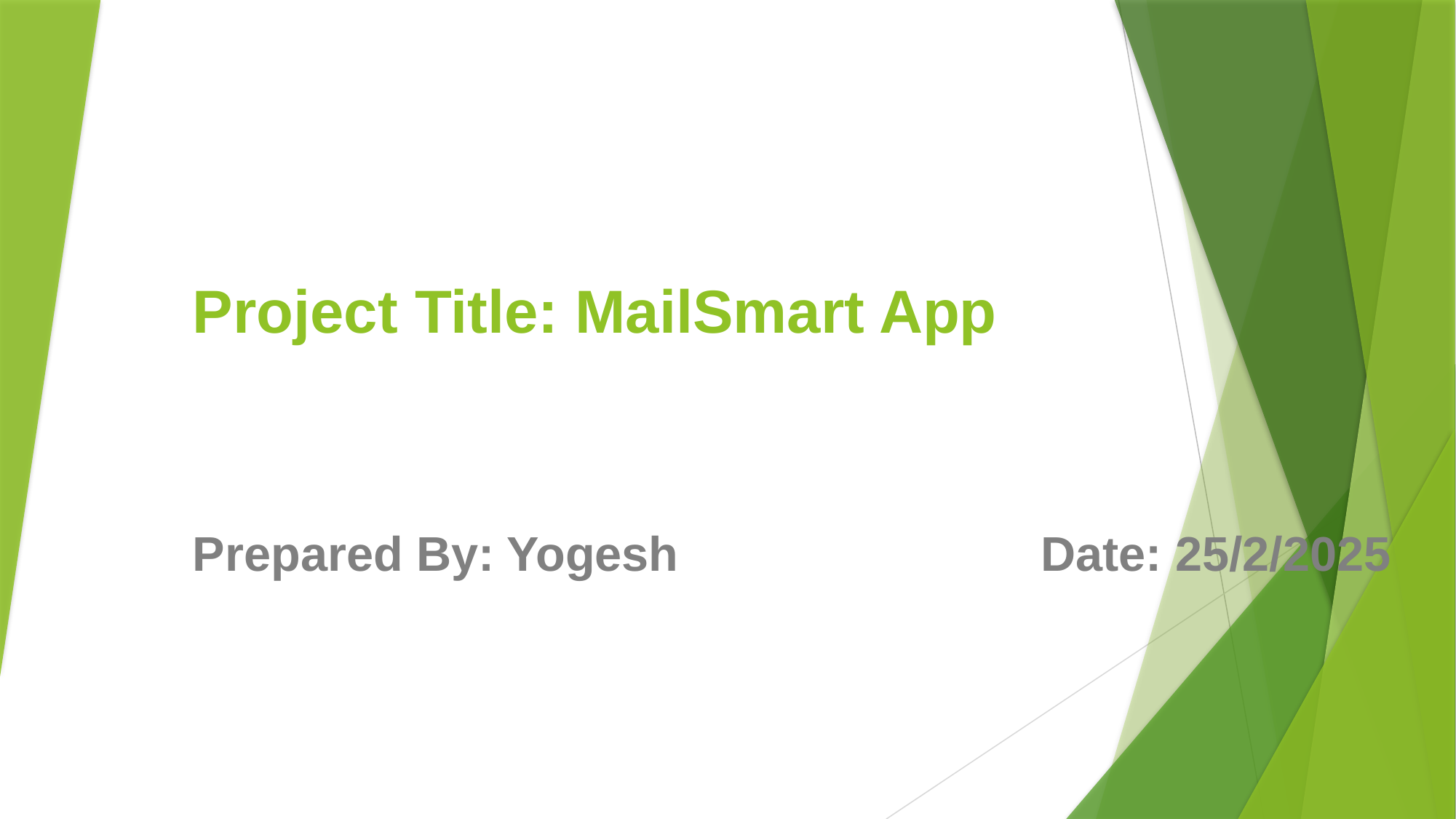

# Project Title: MailSmart App
Prepared By: Yogesh                           Date: 25/2/2025